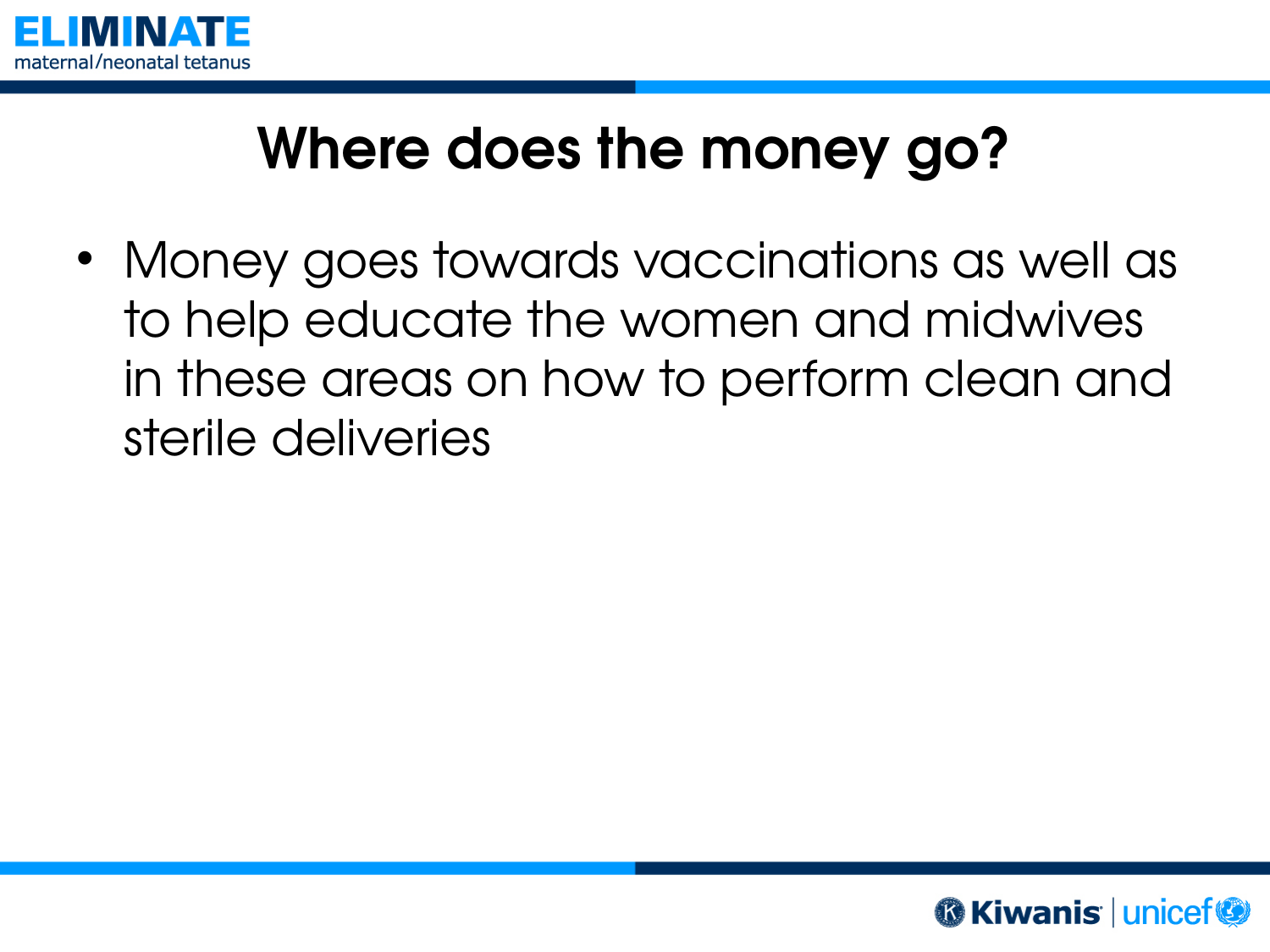

# Where does the money go?
Money goes towards vaccinations as well as to help educate the women and midwives in these areas on how to perform clean and sterile deliveries